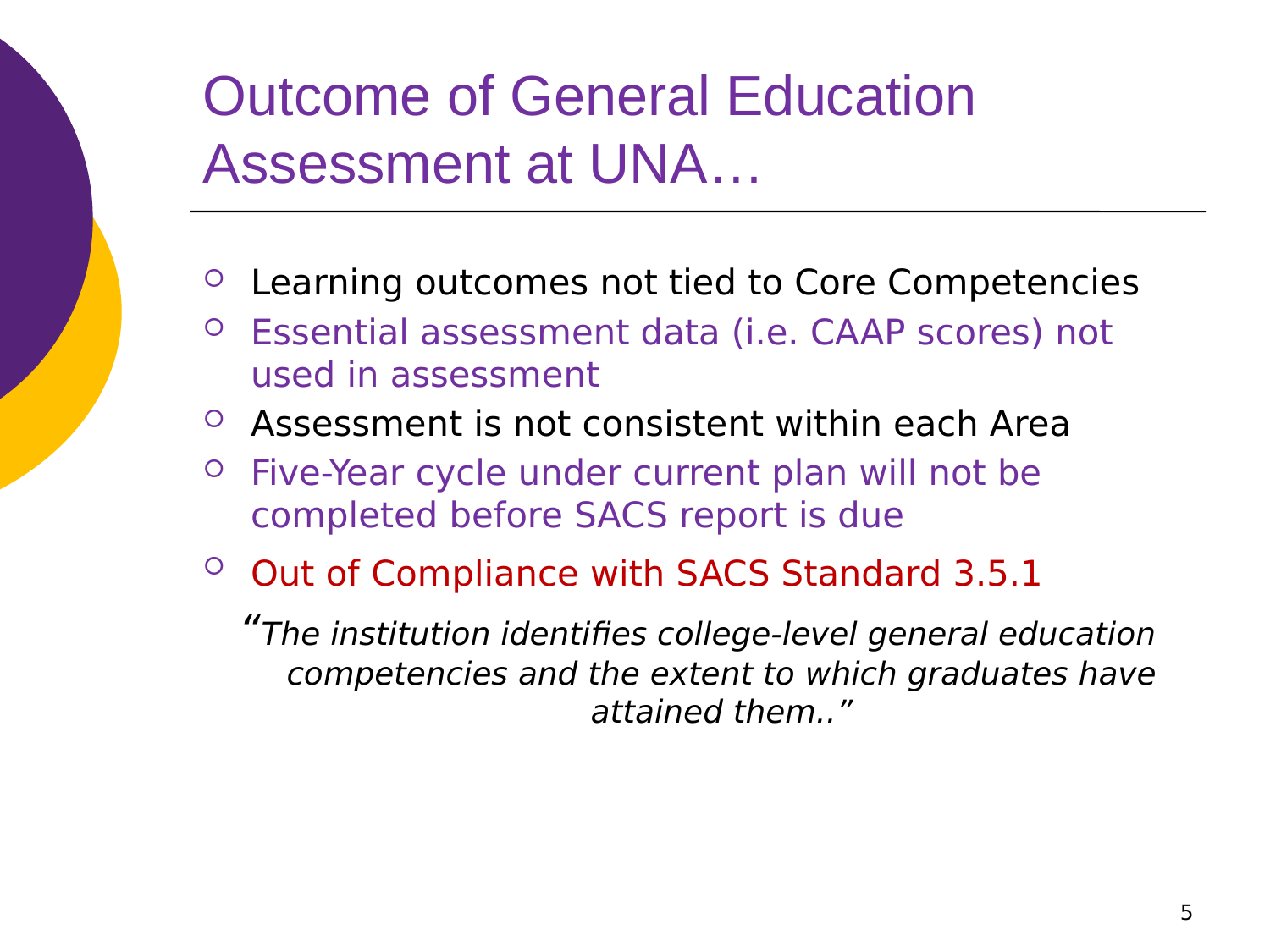

# Outcome of General Education Assessment at UNA…
Learning outcomes not tied to Core Competencies
Essential assessment data (i.e. CAAP scores) not used in assessment
Assessment is not consistent within each Area
Five-Year cycle under current plan will not be completed before SACS report is due
Out of Compliance with SACS Standard 3.5.1
“The institution identifies college-level general education competencies and the extent to which graduates have attained them..”

5